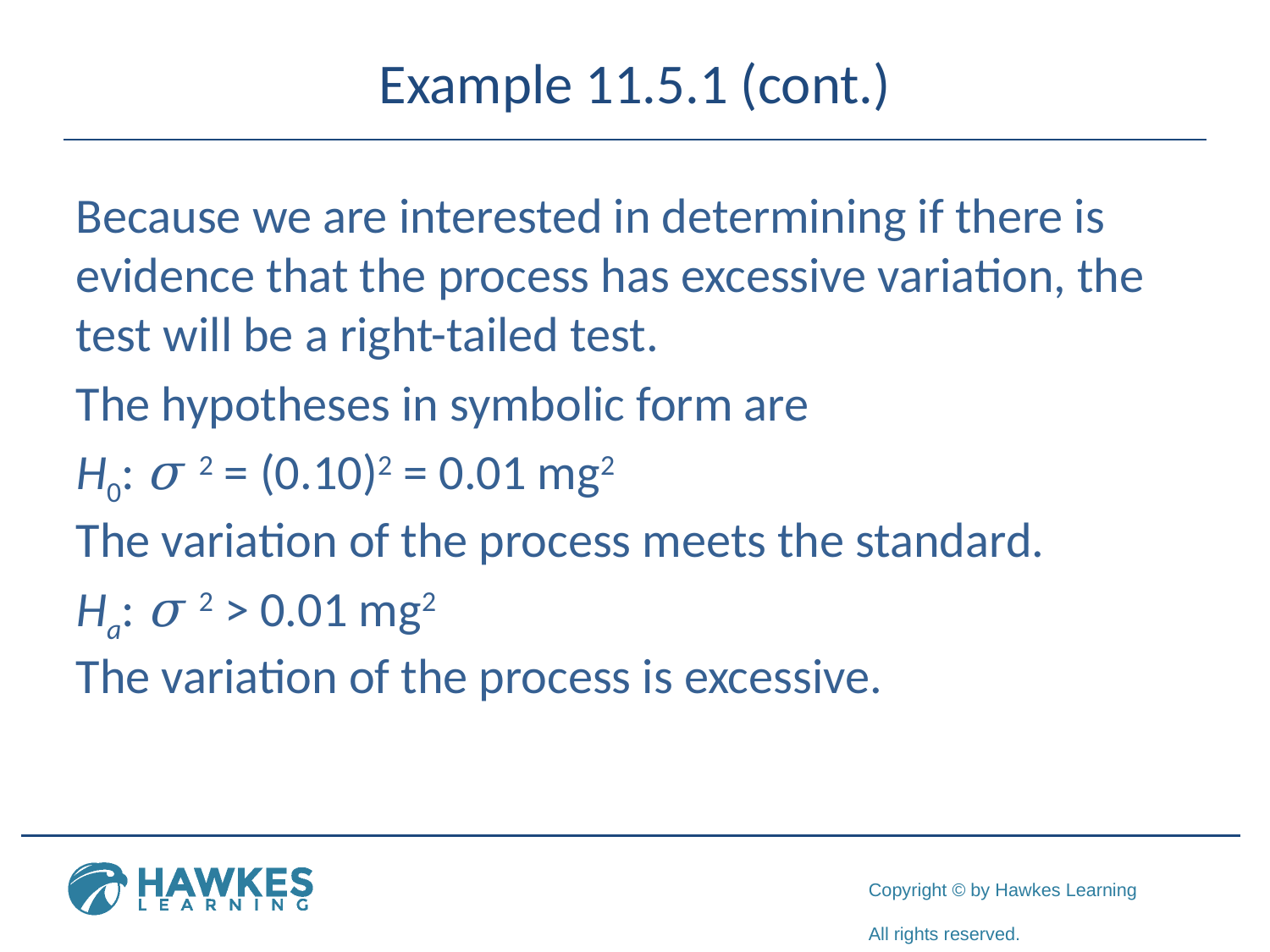

# Example 11.5.1 (cont.)
Because we are interested in determining if there is evidence that the process has excessive variation, the test will be a right-tailed test.
The hypotheses in symbolic form are
H0: σ 2 = (0.10)2 = 0.01 mg2
The variation of the process meets the standard.
Ha: σ 2 > 0.01 mg2
The variation of the process is excessive.